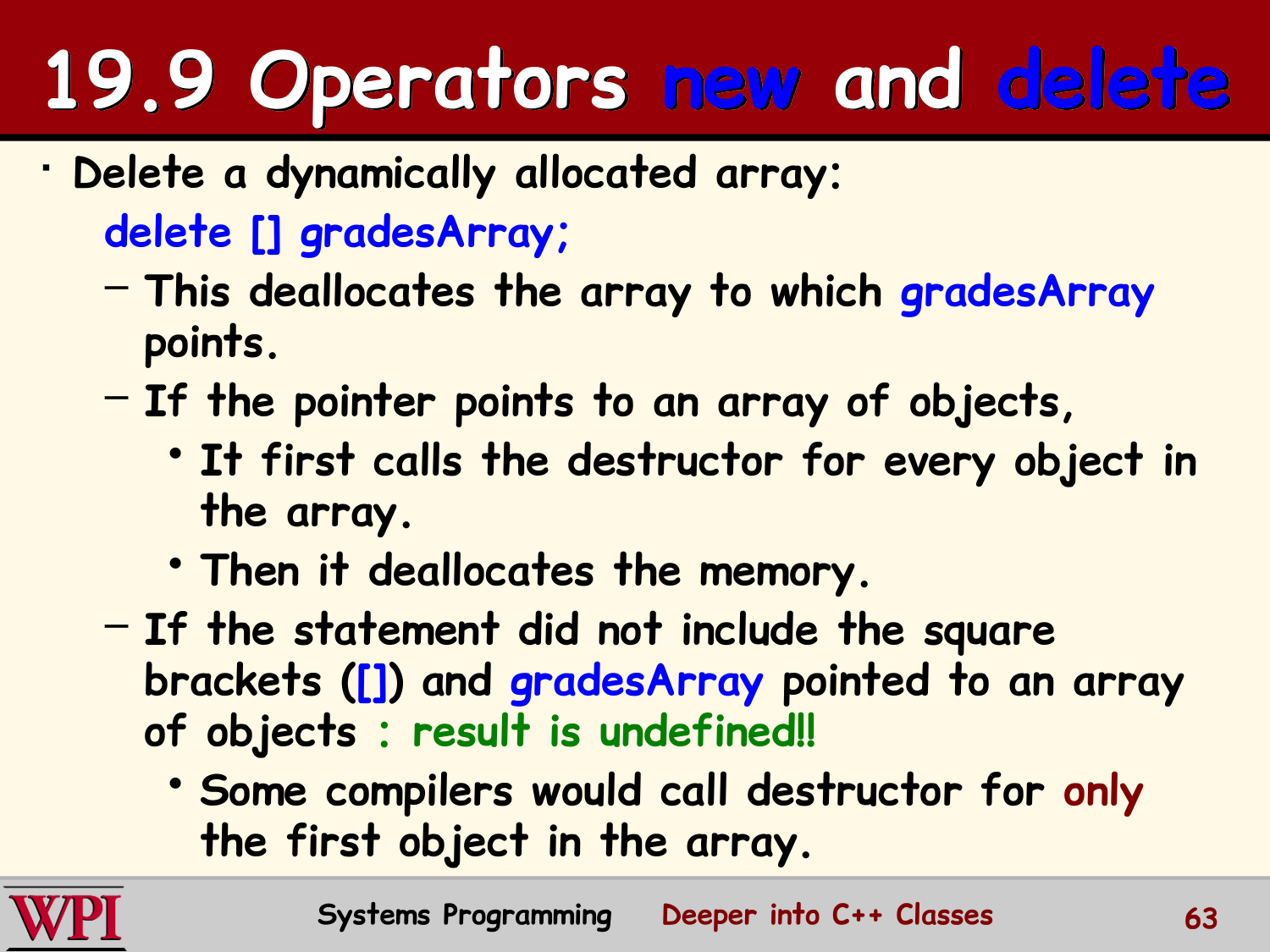

# 19.9 Operators new and delete
Delete a dynamically allocated array:
delete [] gradesArray;
This deallocates the array to which gradesArray points.
If the pointer points to an array of objects,
It first calls the destructor for every object in the array.
Then it deallocates the memory.
If the statement did not include the square brackets ([]) and gradesArray pointed to an array of objects : result is undefined!!
Some compilers would call destructor for only the first object in the array.
Systems Programming    Deeper into C++ Classes
63